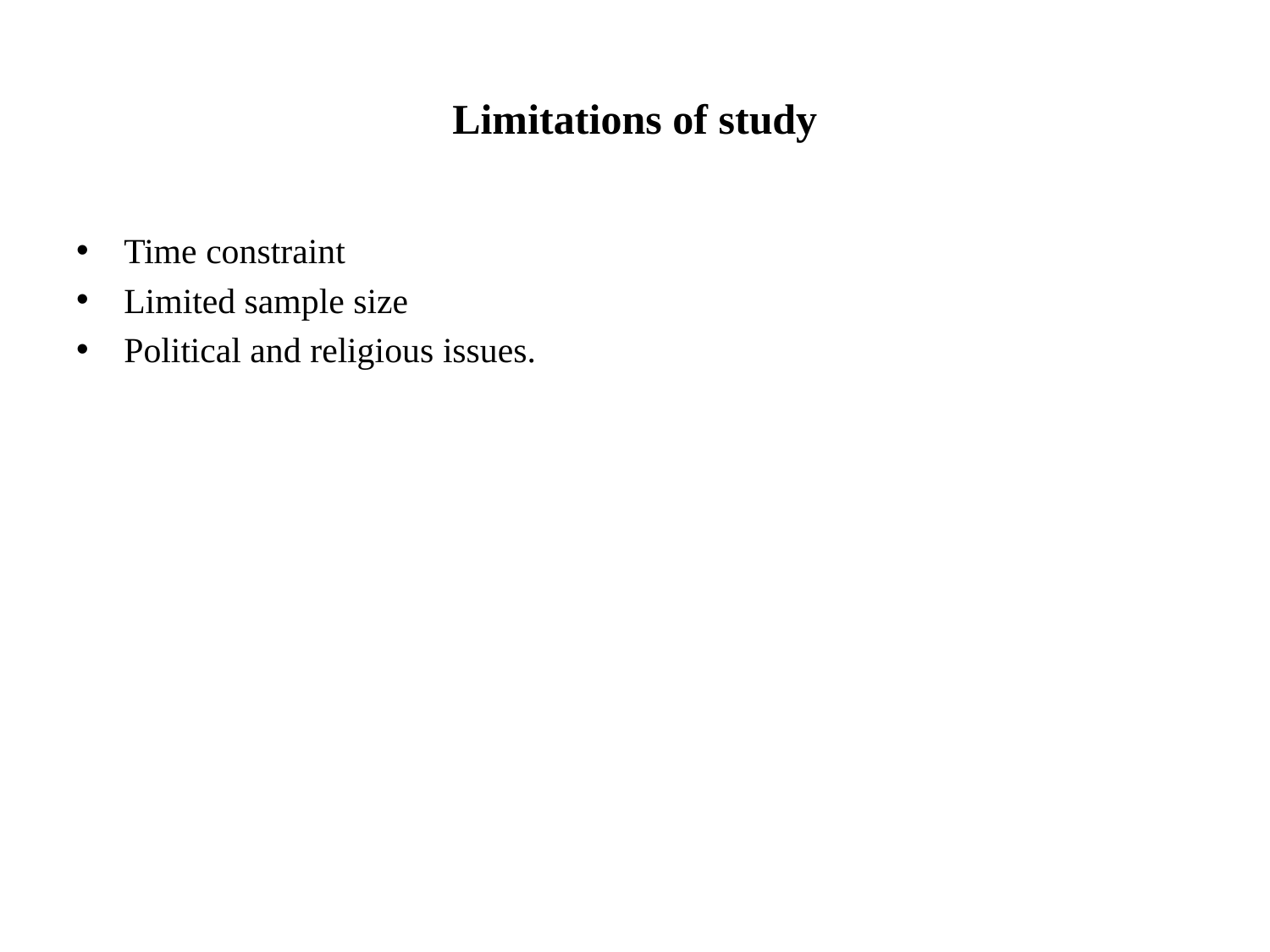

# Limitations of study
Time constraint
Limited sample size
Political and religious issues.